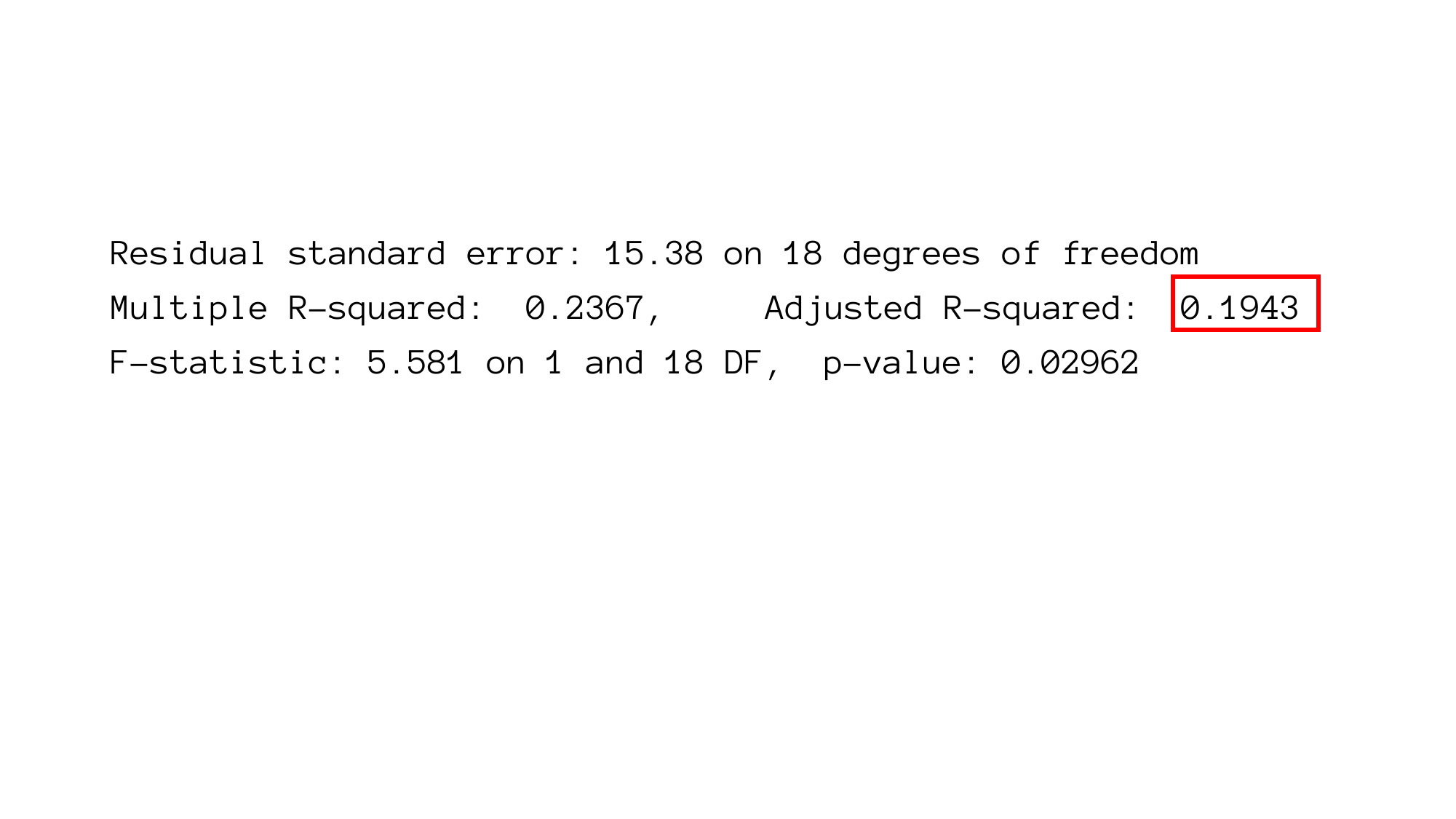

#
Residual standard error: 15.38 on 18 degrees of freedom
Multiple R-squared:  0.2367,	Adjusted R-squared:  0.1943
F-statistic: 5.581 on 1 and 18 DF,  p-value: 0.02962